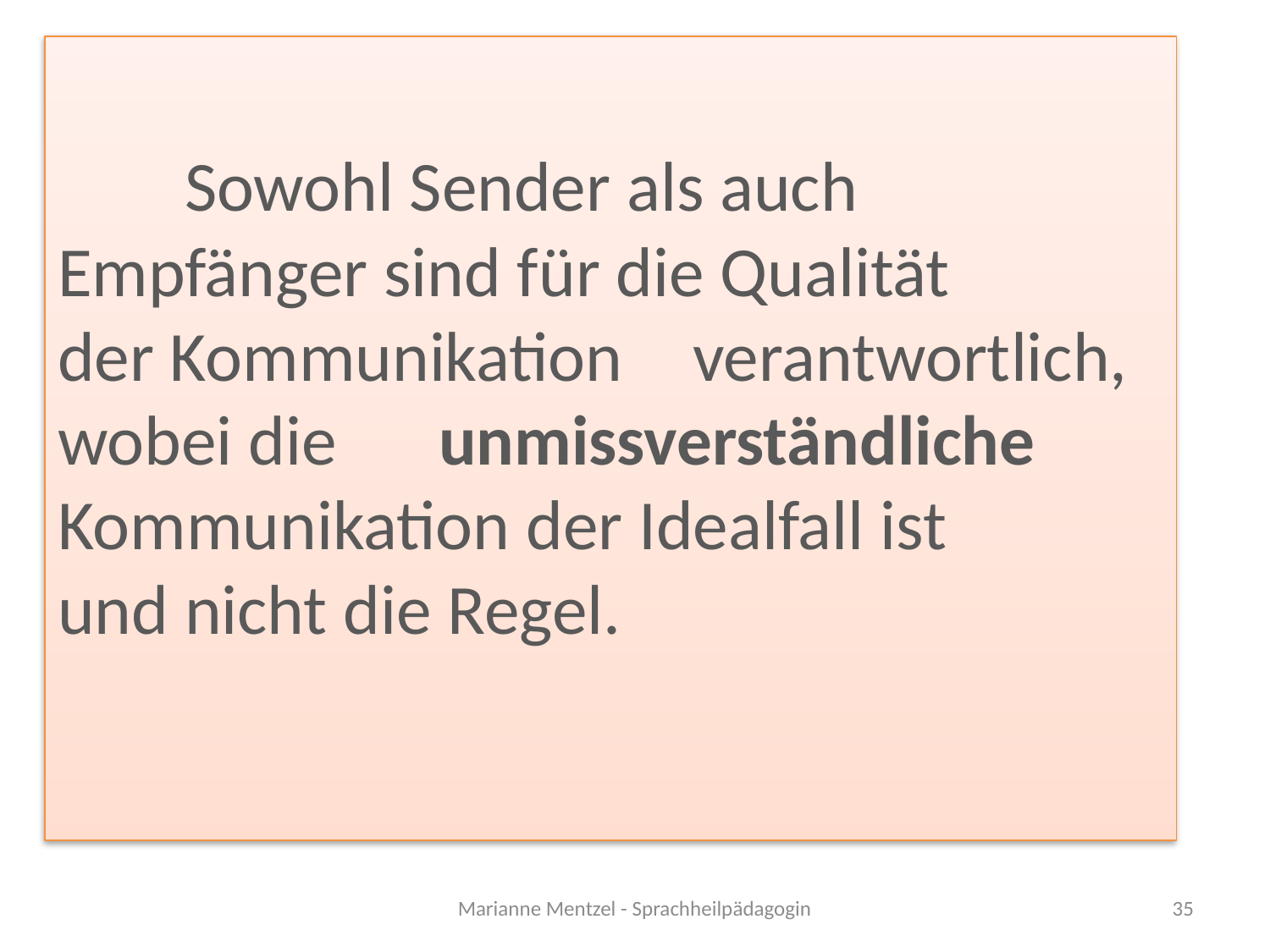

Sowohl Sender als auch 	Empfänger sind für die Qualität 	der Kommunikation 	verantwortlich, wobei die 	unmissverständliche 	Kommunikation der Idealfall ist 	und nicht die Regel.
#
Marianne Mentzel - Sprachheilpädagogin
35